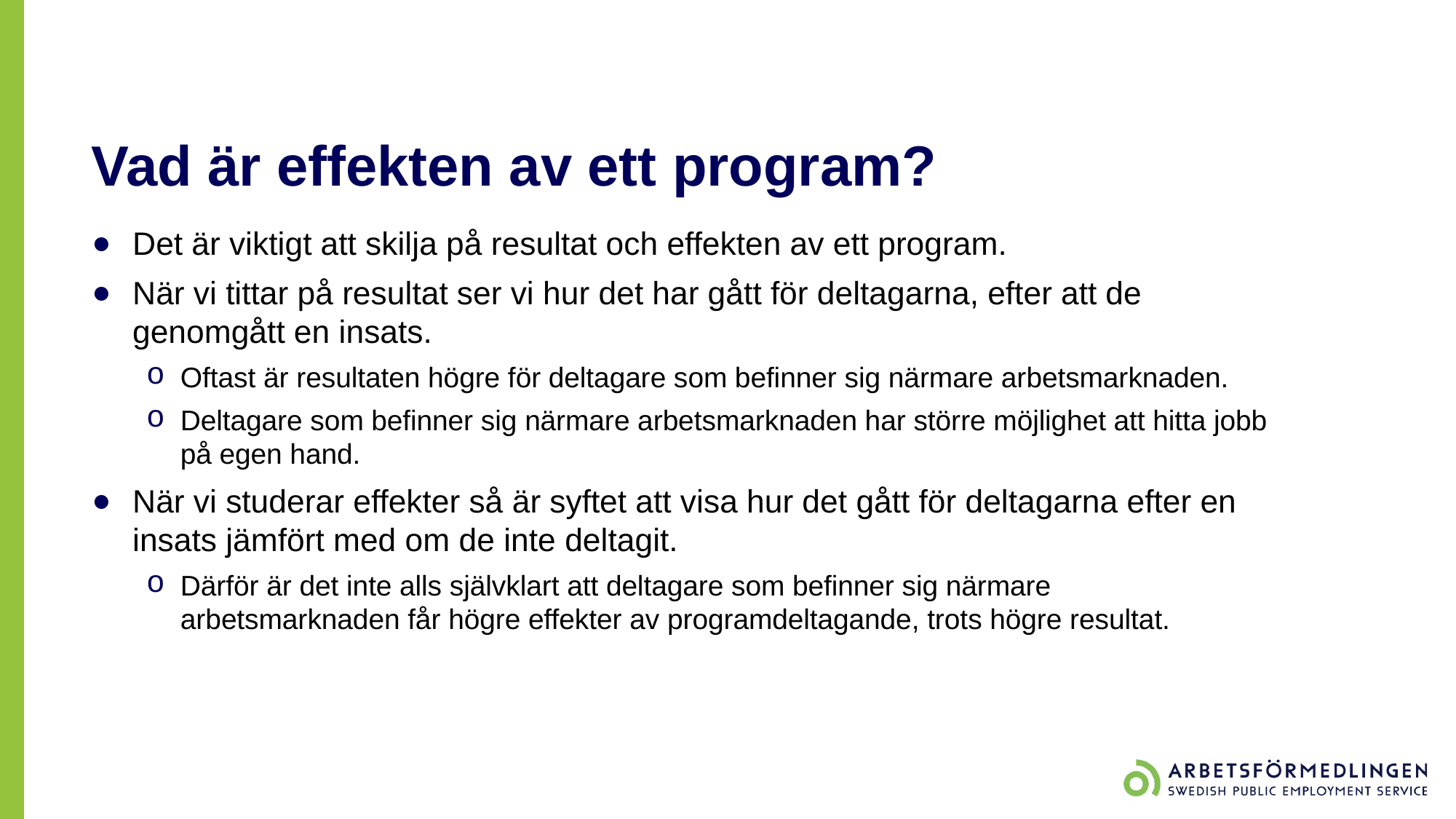

# Vad är effekten av ett program?
Det är viktigt att skilja på resultat och effekten av ett program.
När vi tittar på resultat ser vi hur det har gått för deltagarna, efter att de genomgått en insats.
Oftast är resultaten högre för deltagare som befinner sig närmare arbetsmarknaden.
Deltagare som befinner sig närmare arbetsmarknaden har större möjlighet att hitta jobb på egen hand.
När vi studerar effekter så är syftet att visa hur det gått för deltagarna efter en insats jämfört med om de inte deltagit.
Därför är det inte alls självklart att deltagare som befinner sig närmare arbetsmarknaden får högre effekter av programdeltagande, trots högre resultat.